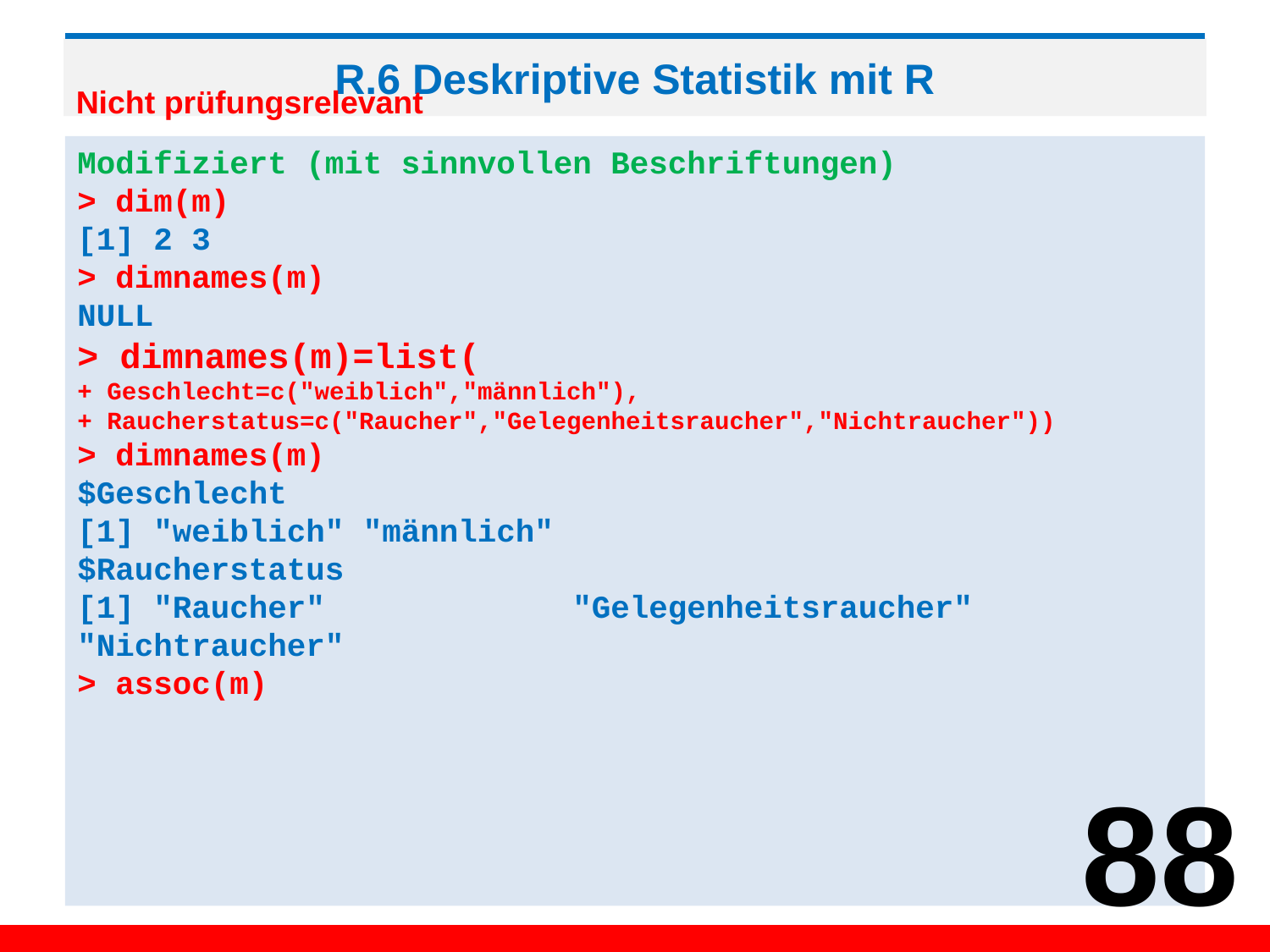

# R.6 Deskriptive Statistik mit R
Nicht prüfungsrelevant

Modifiziert (mit sinnvollen Beschriftungen)
> dim(m)
[1] 2 3
> dimnames(m)
NULL
> dimnames(m)=list(
+ Geschlecht=c("weiblich","männlich"),
+ Raucherstatus=c("Raucher","Gelegenheitsraucher","Nichtraucher"))
> dimnames(m)
$Geschlecht
[1] "weiblich" "männlich"
$Raucherstatus
[1] "Raucher"             "Gelegenheitsraucher" "Nichtraucher"
> assoc(m)

88